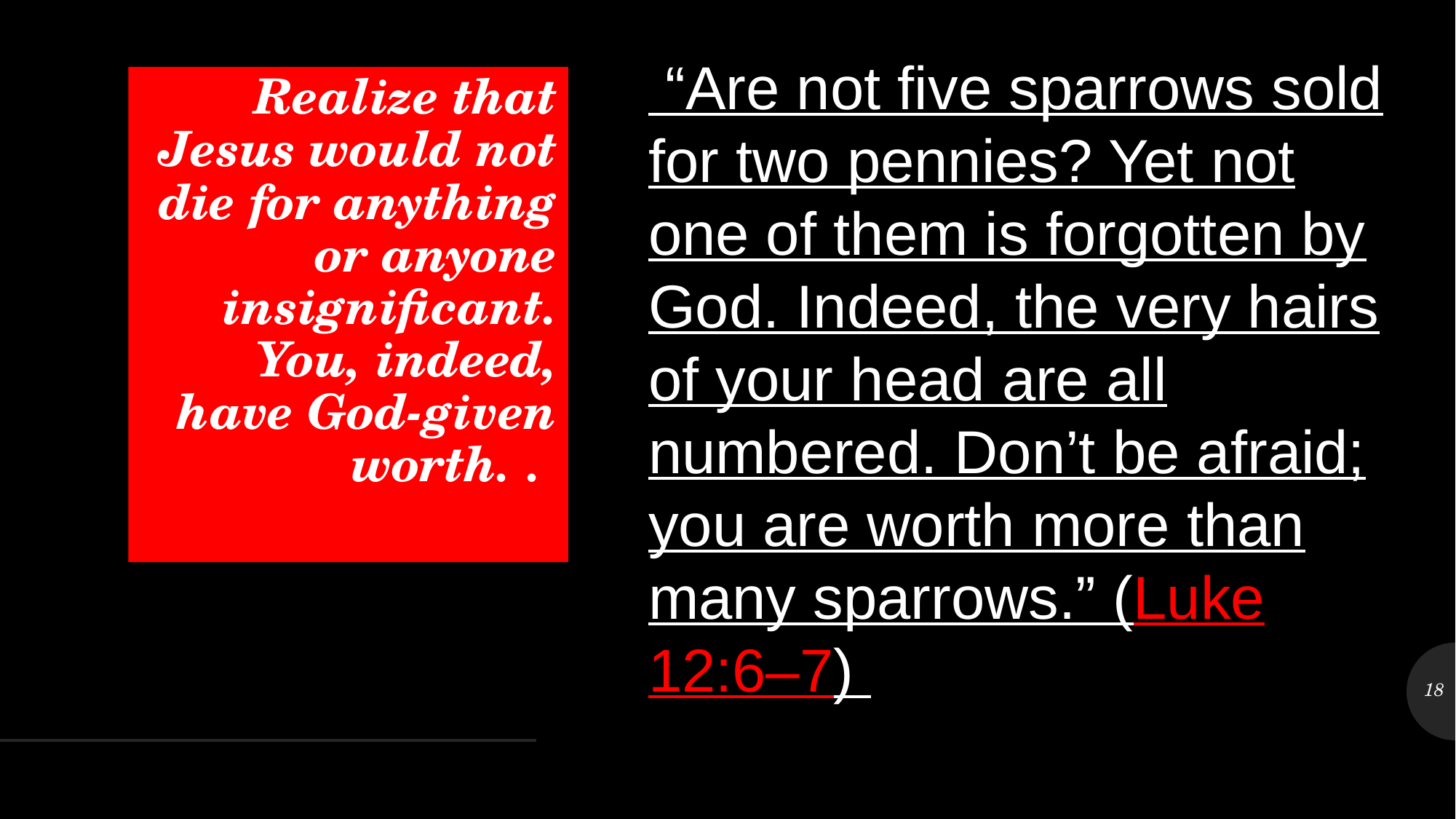

“Are not five sparrows sold for two pennies? Yet not one of them is forgotten by God. Indeed, the very hairs of your head are all numbered. Don’t be afraid; you are worth more than many sparrows.” (Luke 12:6–7)
# Realize that Jesus would not die for anything or anyone insignificant. You, indeed, have God-given worth. .
18